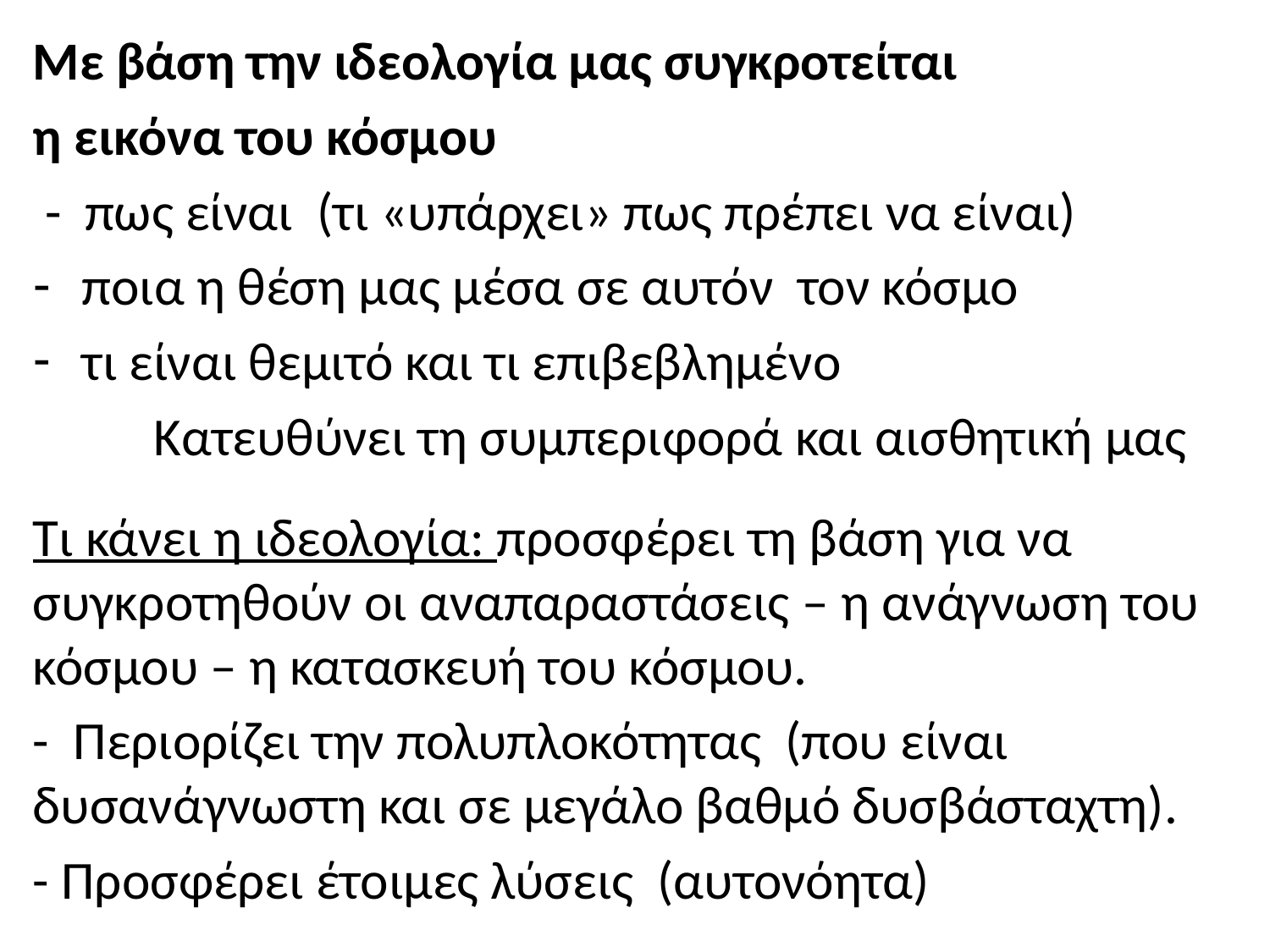

Με βάση την ιδεολογία μας συγκροτείται
η εικόνα του κόσμου
 -  πως είναι  (τι «υπάρχει» πως πρέπει να είναι)
ποια η θέση μας μέσα σε αυτόν  τον κόσμο
τι είναι θεμιτό και τι επιβεβλημένο
	Κατευθύνει τη συμπεριφορά και αισθητική μας

Τι κάνει η ιδεολογία: προσφέρει τη βάση για να συγκροτηθούν οι αναπαραστάσεις – η ανάγνωση του κόσμου – η κατασκευή του κόσμου.
-  Περιορίζει την πολυπλοκότητας  (που είναι δυσανάγνωστη και σε μεγάλο βαθμό δυσβάσταχτη).
- Προσφέρει έτοιμες λύσεις  (αυτονόητα)

#